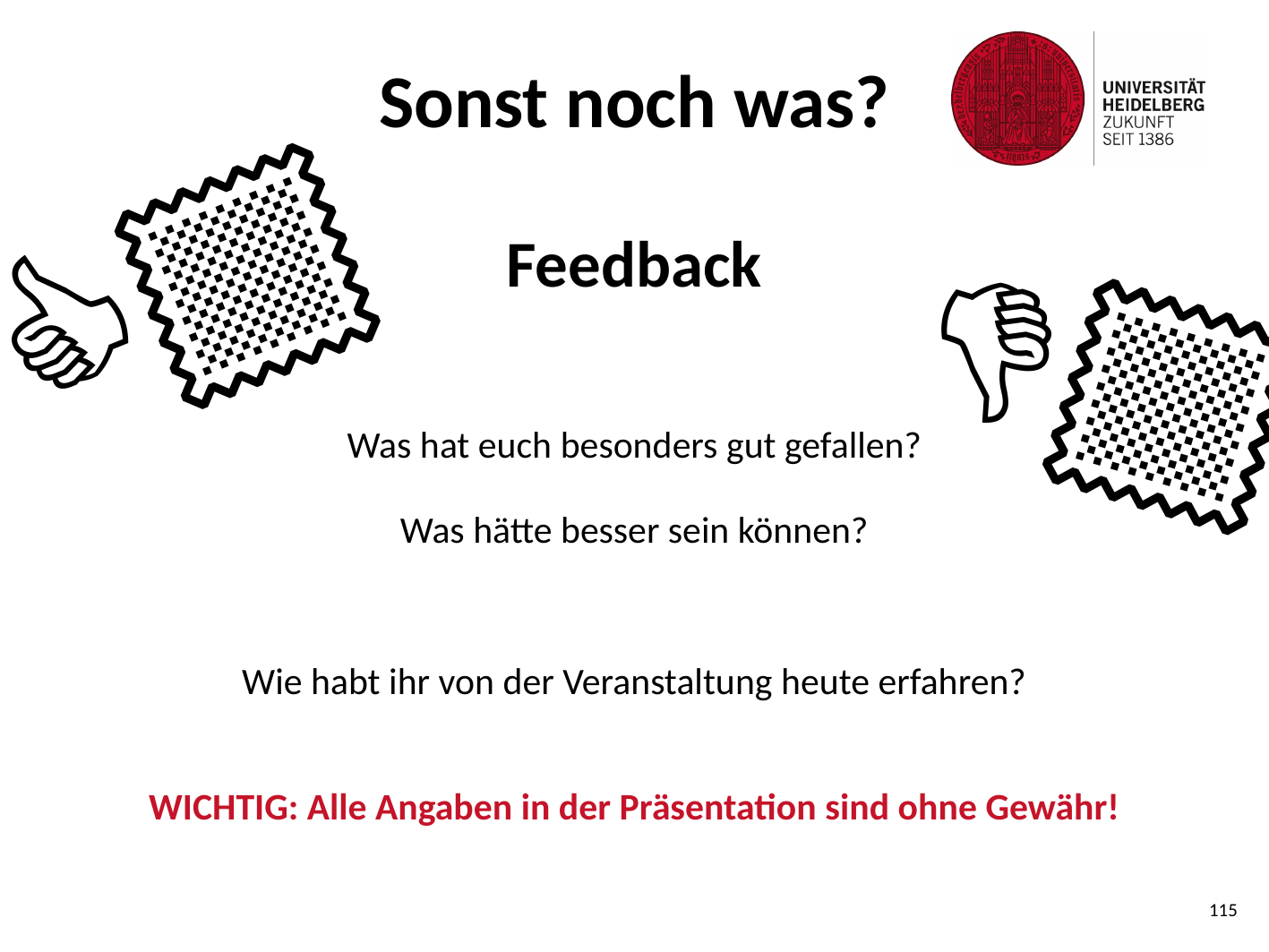

# Sonst noch was?
Feedback

Was hat euch besonders gut gefallen?
Was hätte besser sein können?
Wie habt ihr von der Veranstaltung heute erfahren?

WICHTIG: Alle Angaben in der Präsentation sind ohne Gewähr!

👍🏼

👎🏼

115